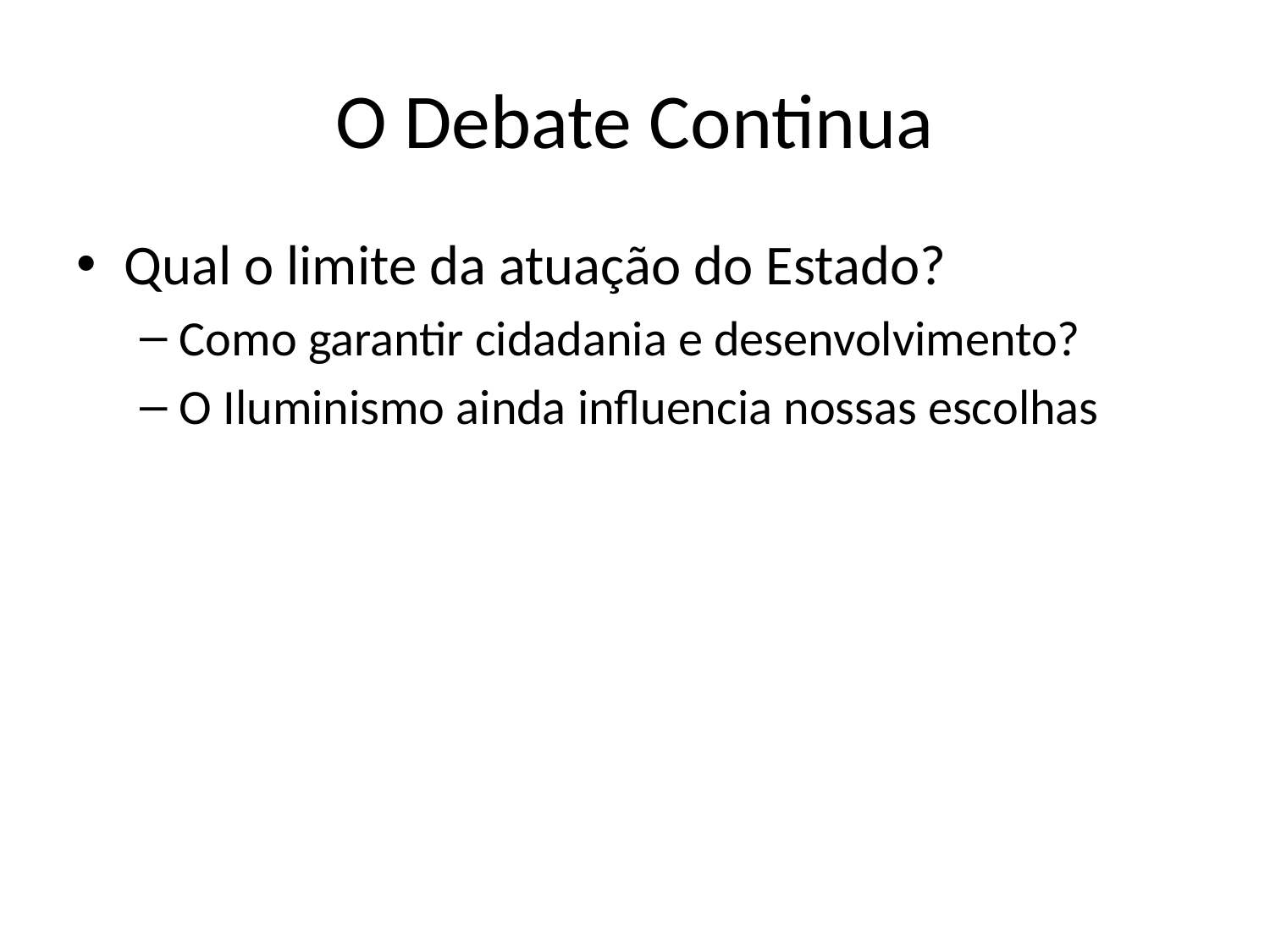

# O Debate Continua
Qual o limite da atuação do Estado?
Como garantir cidadania e desenvolvimento?
O Iluminismo ainda influencia nossas escolhas